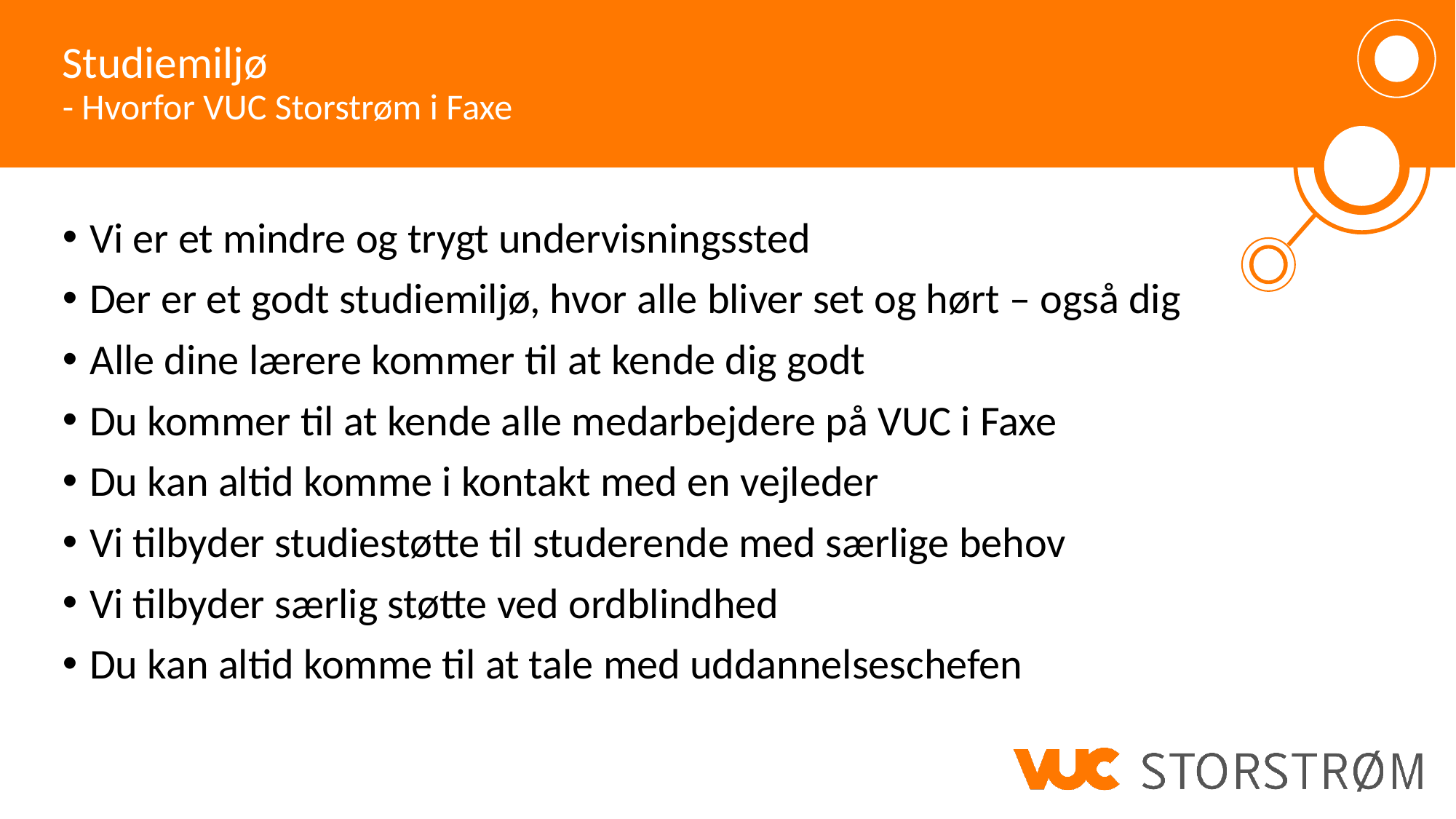

# Studiemiljø - Hvorfor VUC Storstrøm i Faxe
Vi er et mindre og trygt undervisningssted
Der er et godt studiemiljø, hvor alle bliver set og hørt – også dig
Alle dine lærere kommer til at kende dig godt
Du kommer til at kende alle medarbejdere på VUC i Faxe
Du kan altid komme i kontakt med en vejleder
Vi tilbyder studiestøtte til studerende med særlige behov
Vi tilbyder særlig støtte ved ordblindhed
Du kan altid komme til at tale med uddannelseschefen